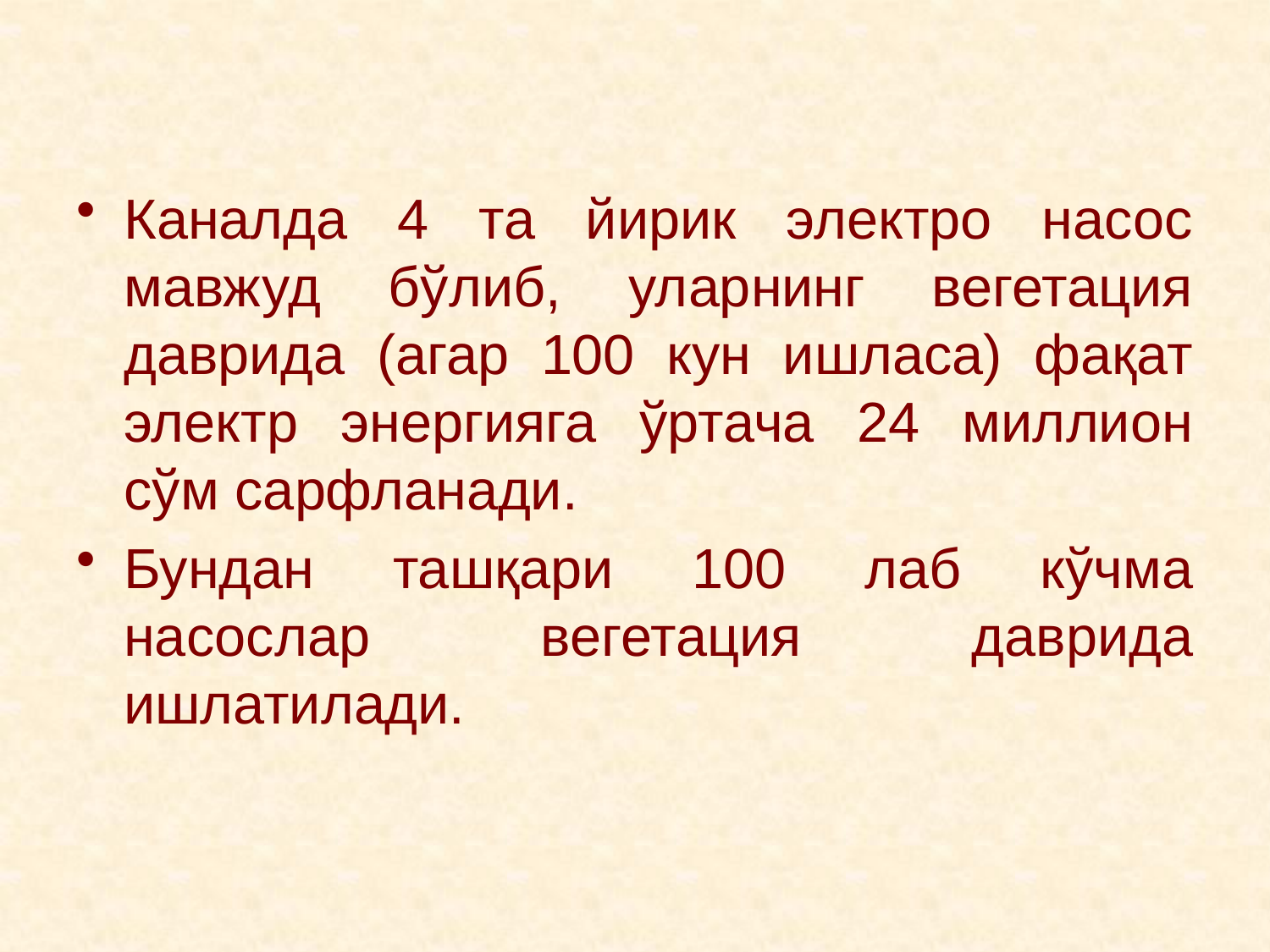

Каналда 4 та йирик электро насос мавжуд бўлиб, уларнинг вегетация даврида (агар 100 кун ишласа) фақат электр энергияга ўртача 24 миллион сўм сарфланади.
Бундан ташқари 100 лаб кўчма насослар вегетация даврида ишлатилади.